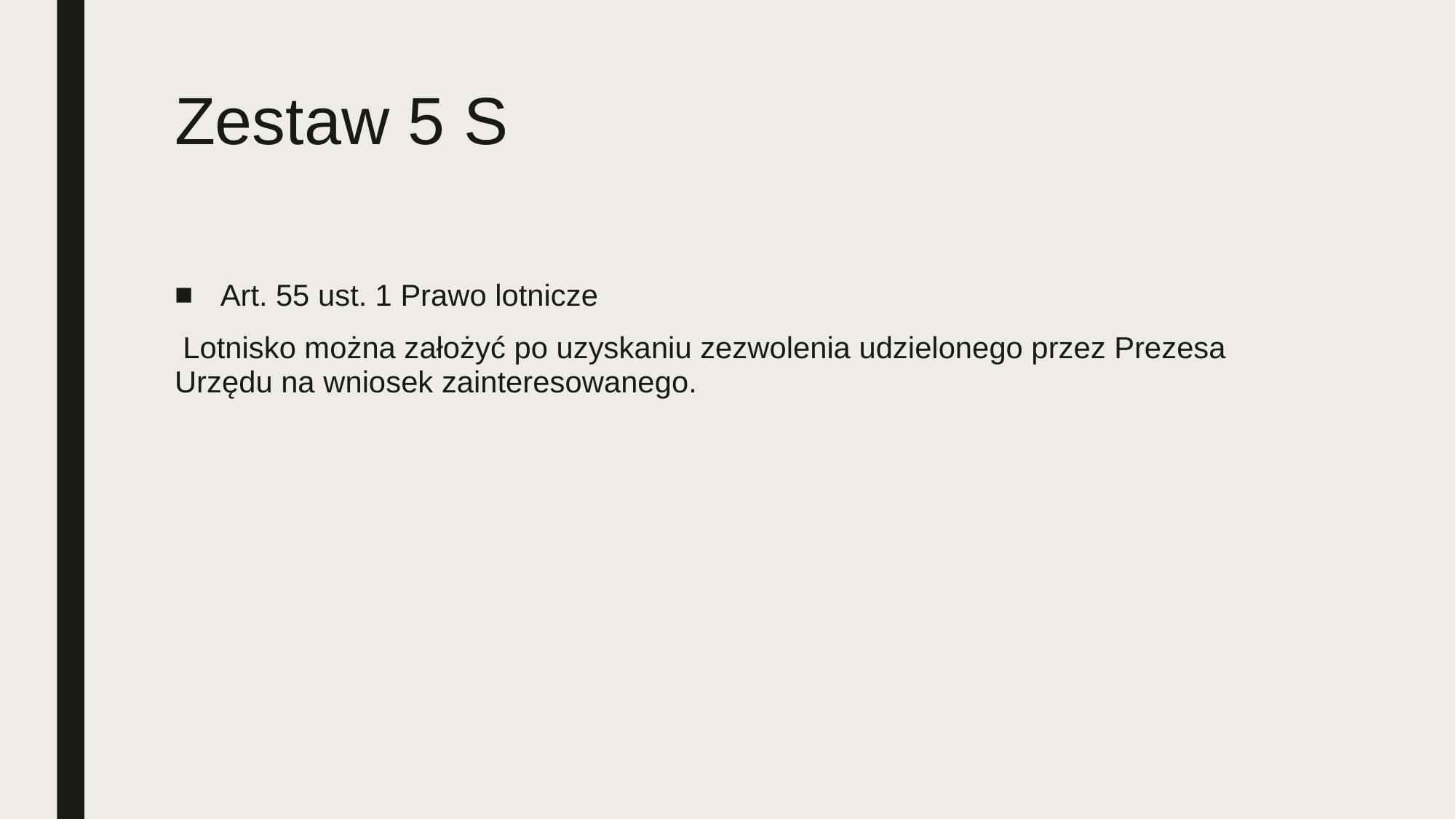

# Zestaw 5 S
Art. 55 ust. 1 Prawo lotnicze
 Lotnisko można założyć po uzyskaniu zezwolenia udzielonego przez Prezesa Urzędu na wniosek zainteresowanego.